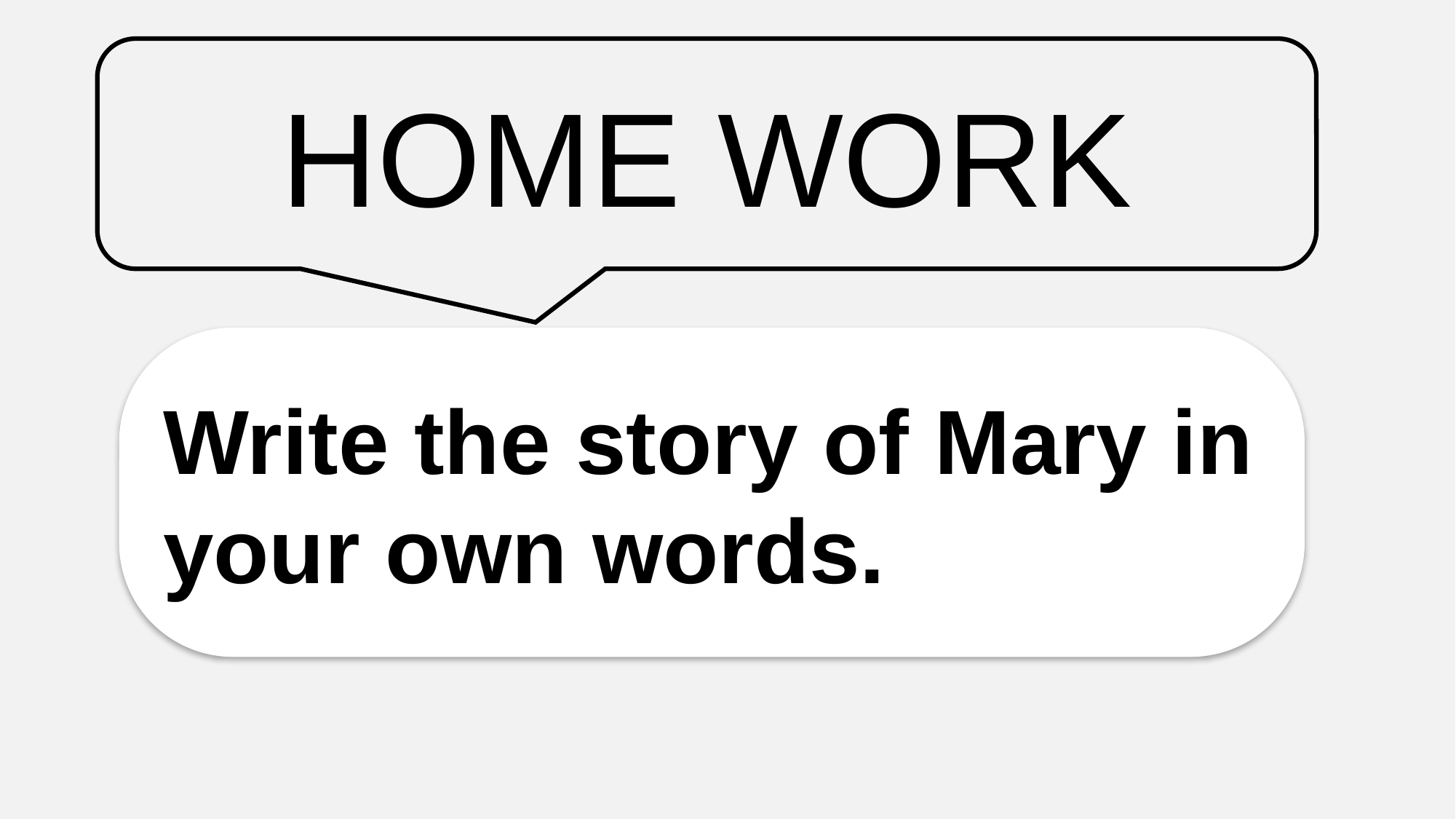

HOME WORK
Write the story of Mary in your own words.